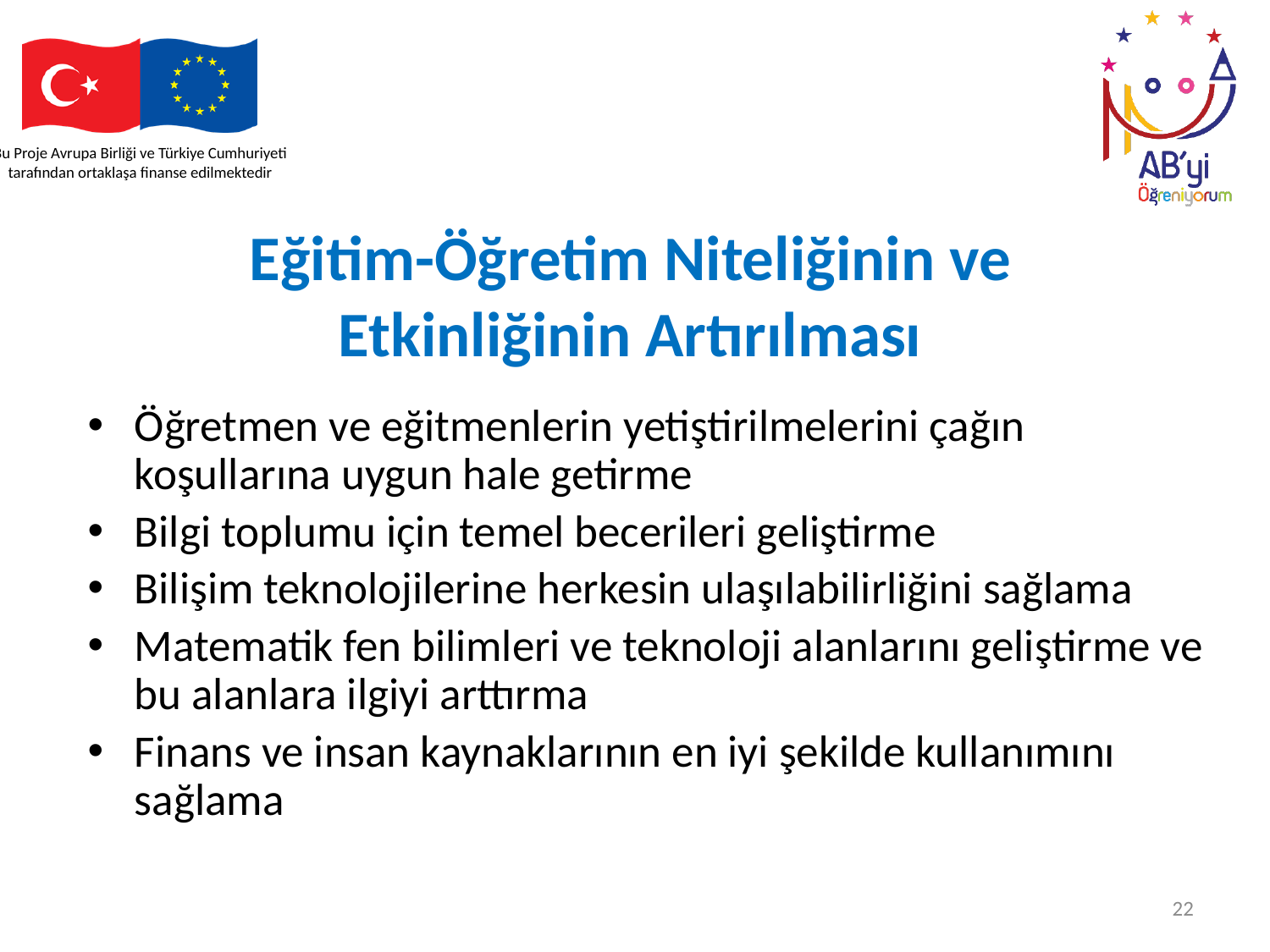

# Eğitim-Öğretim Niteliğinin ve Etkinliğinin Artırılması
Öğretmen ve eğitmenlerin yetiştirilmelerini çağın koşullarına uygun hale getirme
Bilgi toplumu için temel becerileri geliştirme
Bilişim teknolojilerine herkesin ulaşılabilirliğini sağlama
Matematik fen bilimleri ve teknoloji alanlarını geliştirme ve bu alanlara ilgiyi arttırma
Finans ve insan kaynaklarının en iyi şekilde kullanımını sağlama

22